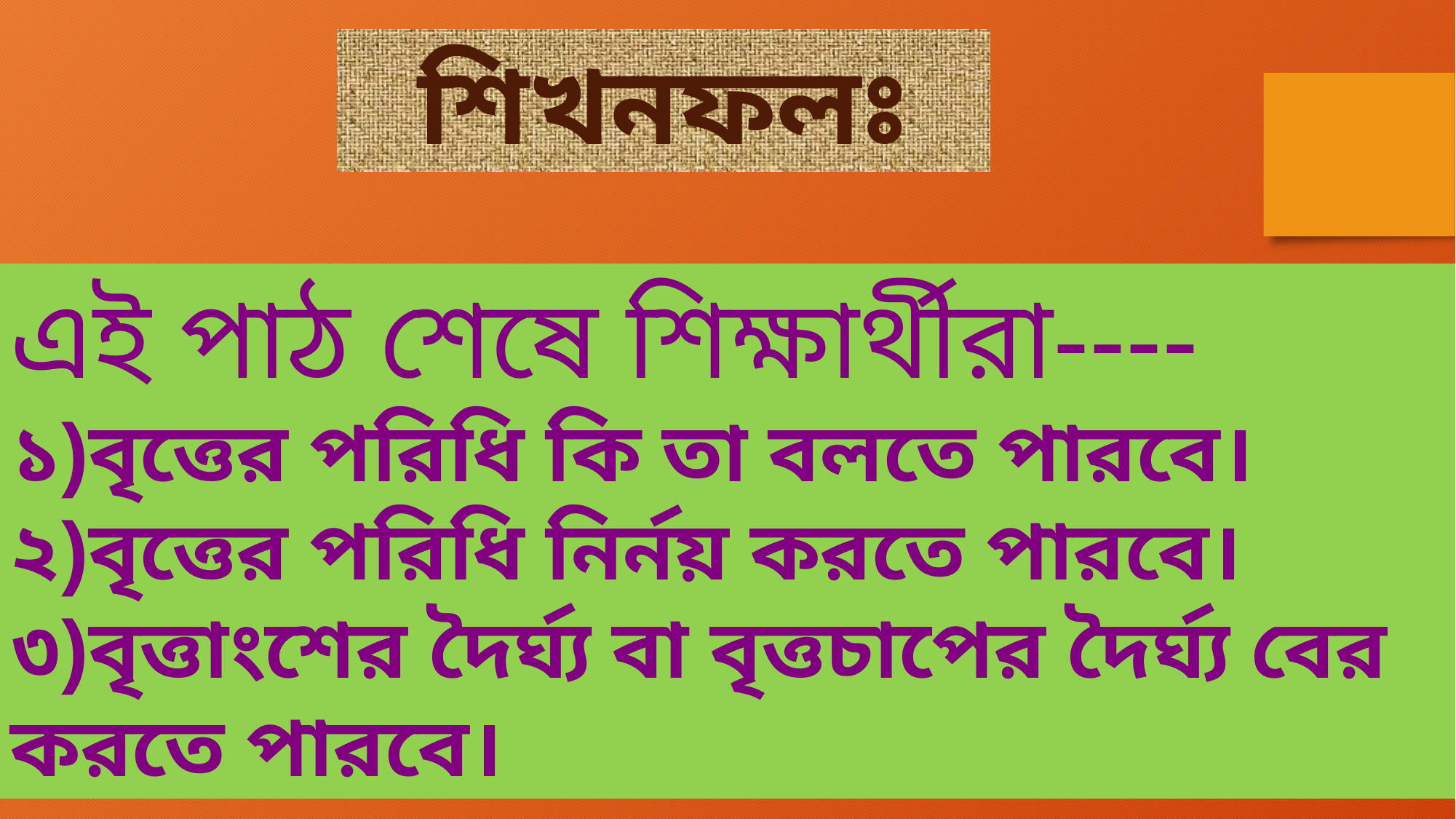

শিখনফলঃ
এই পাঠ শেষে শিক্ষার্থীরা----
১)বৃত্তের পরিধি কি তা বলতে পারবে।
২)বৃত্তের পরিধি নির্নয় করতে পারবে।
৩)বৃত্তাংশের দৈর্ঘ্য বা বৃত্তচাপের দৈর্ঘ্য বের করতে পারবে।